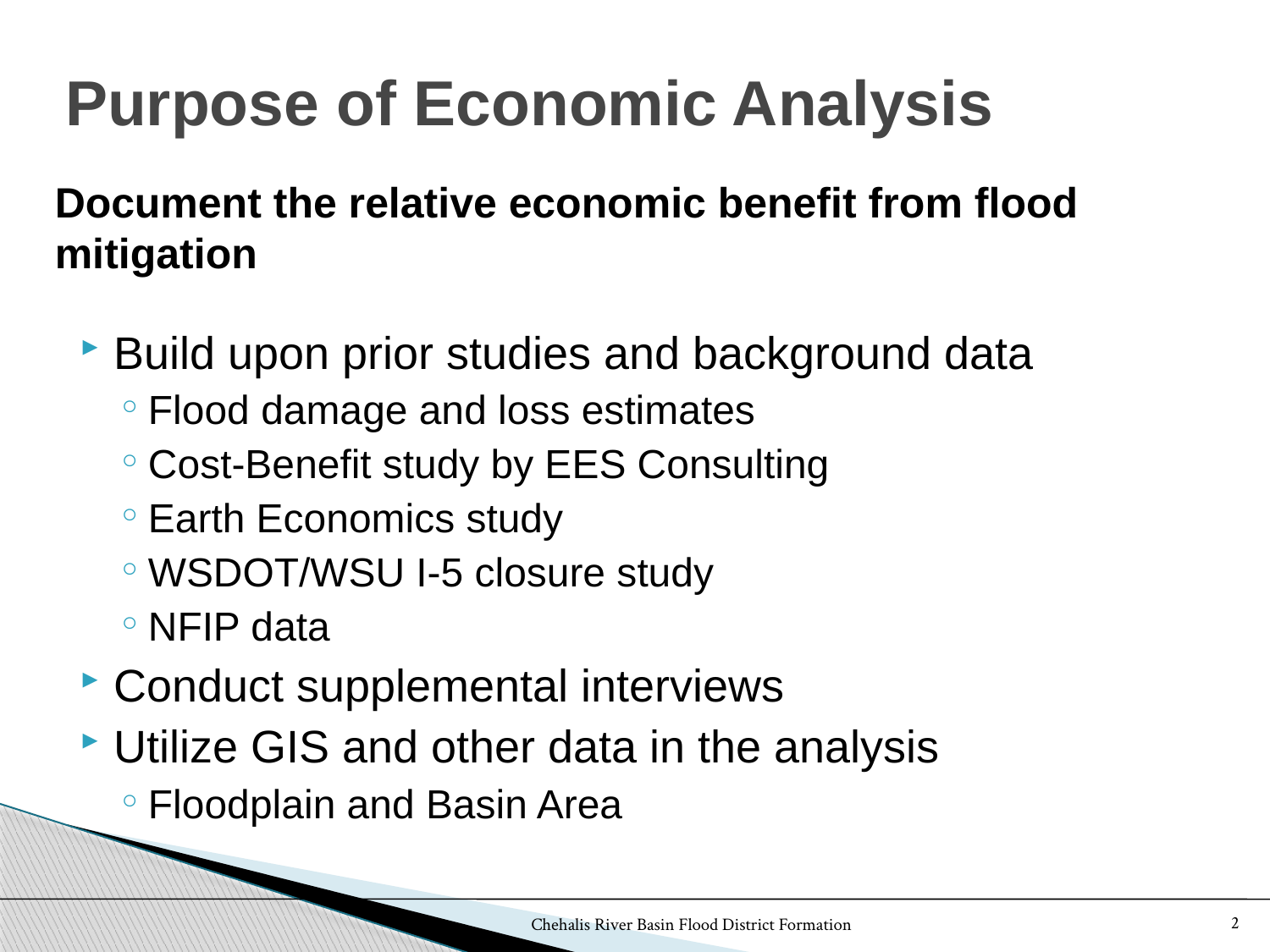

# Purpose of Economic Analysis
Document the relative economic benefit from flood mitigation
Build upon prior studies and background data
Flood damage and loss estimates
Cost-Benefit study by EES Consulting
Earth Economics study
WSDOT/WSU I-5 closure study
NFIP data
Conduct supplemental interviews
Utilize GIS and other data in the analysis
Floodplain and Basin Area

Chehalis River Basin Flood District Formation
2